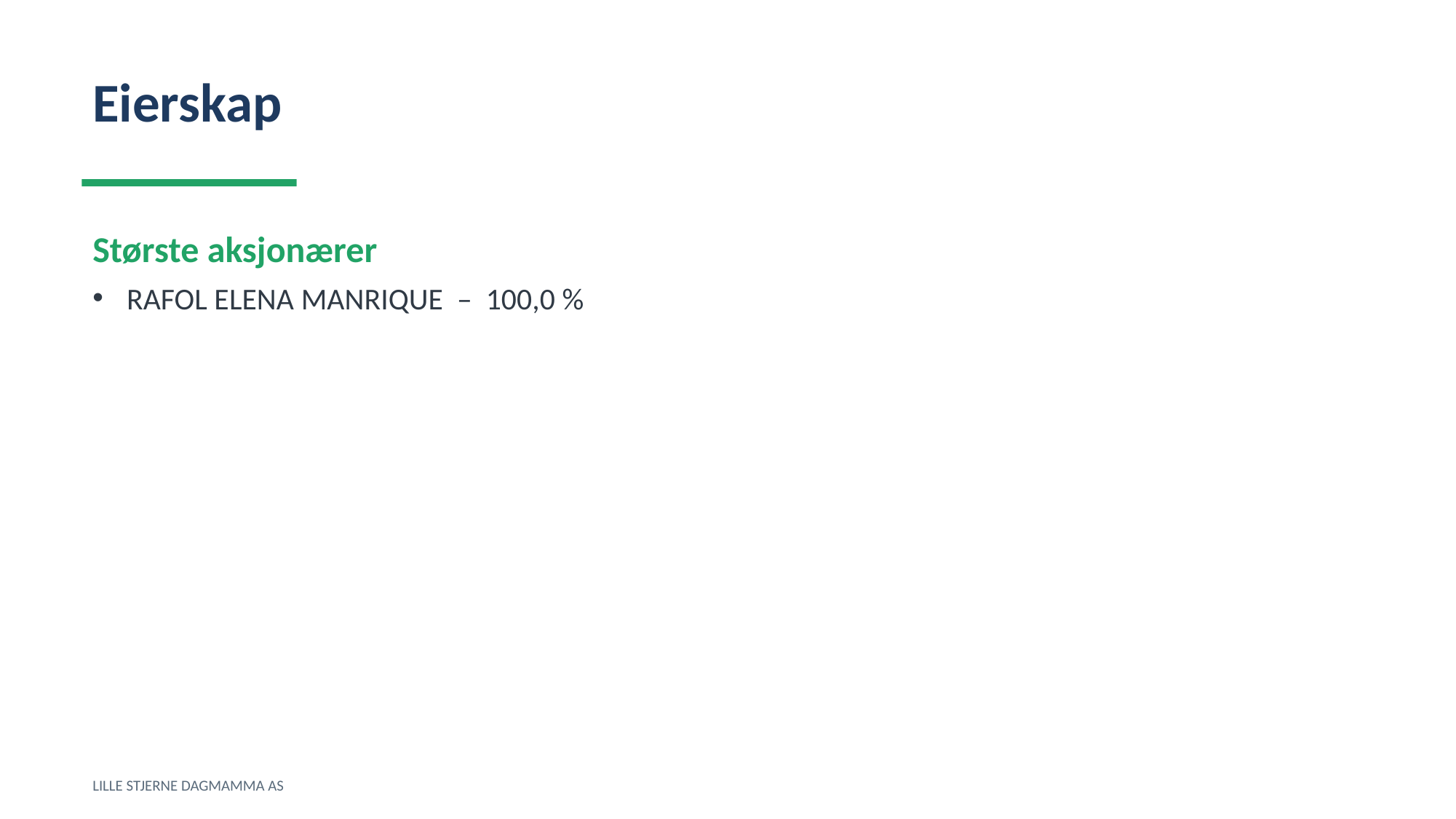

Eierskap

Største aksjonærer
RAFOL ELENA MANRIQUE  –  100,0 %
LILLE STJERNE DAGMAMMA AS